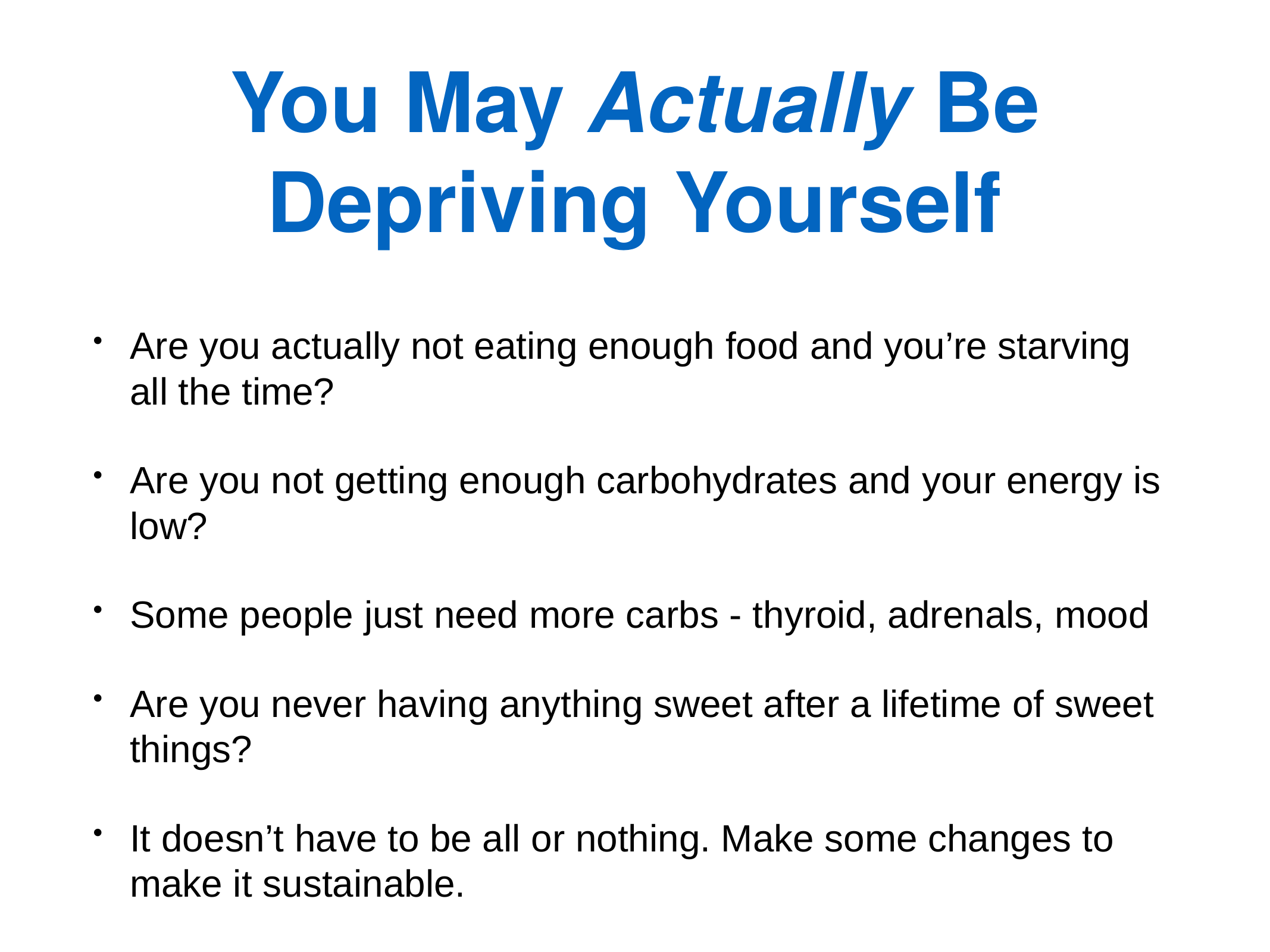

# You May Actually Be Depriving Yourself
Are you actually not eating enough food and you’re starving all the time?
Are you not getting enough carbohydrates and your energy is low?
Some people just need more carbs - thyroid, adrenals, mood
Are you never having anything sweet after a lifetime of sweet things?
It doesn’t have to be all or nothing. Make some changes to make it sustainable.